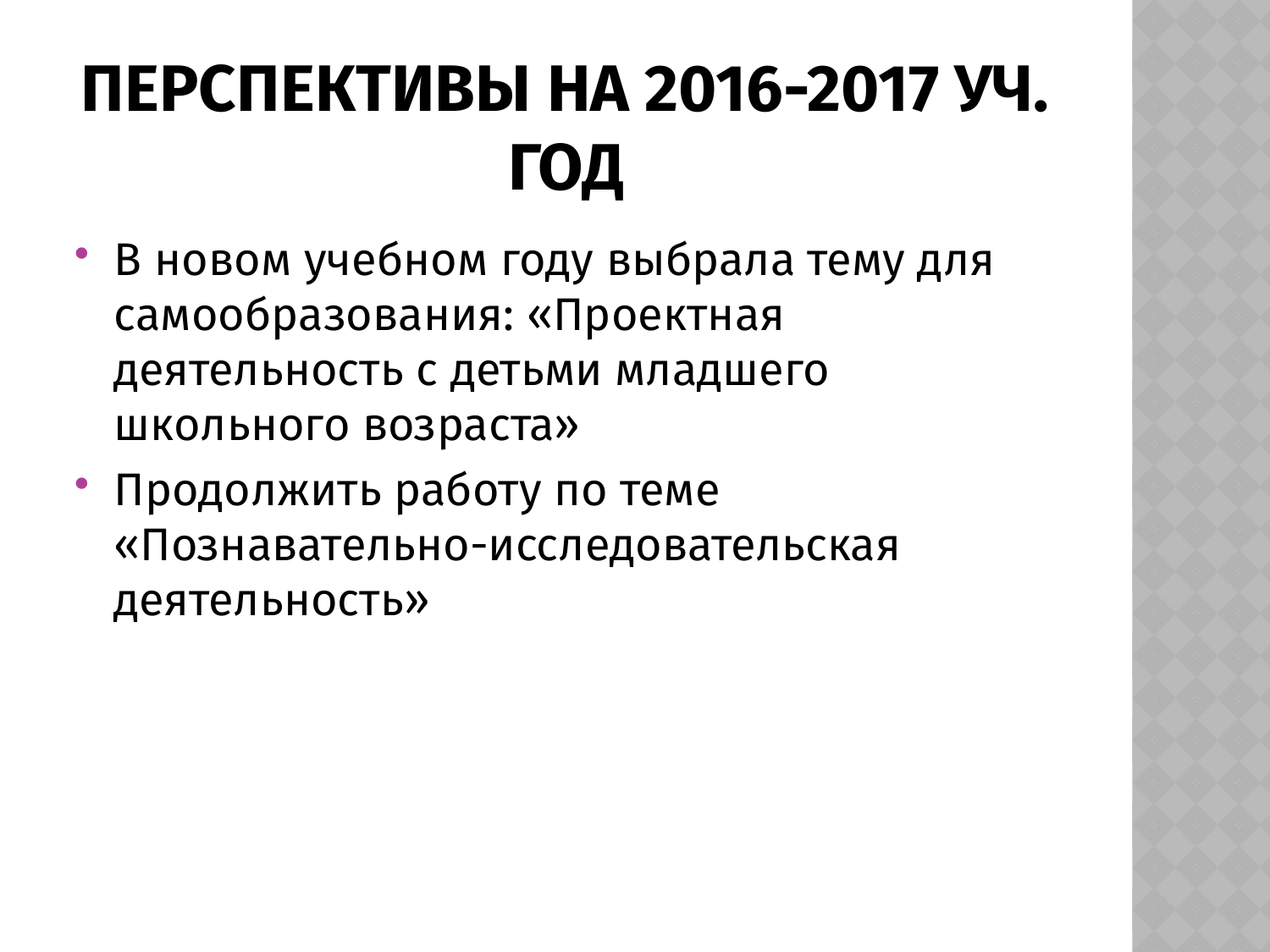

# Перспективы на 2016-2017 уч. год
В новом учебном году выбрала тему для самообразования: «Проектная деятельность с детьми младшего школьного возраста»
Продолжить работу по теме «Познавательно-исследовательская деятельность»